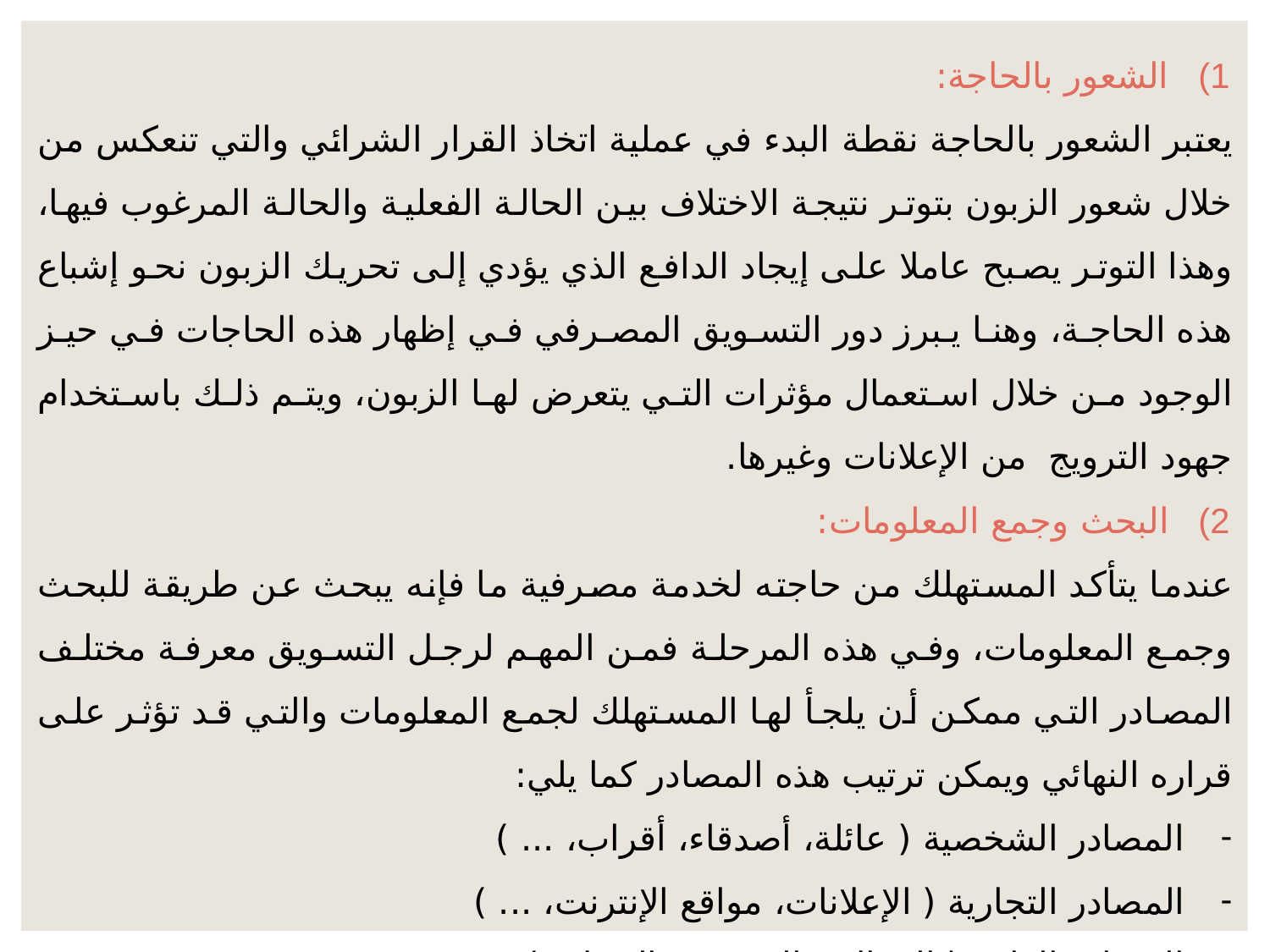

الشعور بالحاجة:
يعتبر الشعور بالحاجة نقطة البدء في عملية اتخاذ القرار الشرائي والتي تنعكس من خلال شعور الزبون بتوتر نتيجة الاختلاف بين الحالة الفعلية والحالة المرغوب فيها، وهذا التوتر يصبح عاملا على إيجاد الدافع الذي يؤدي إلى تحريك الزبون نحو إشباع هذه الحاجة، وهنا يبرز دور التسويق المصرفي في إظهار هذه الحاجات في حيز الوجود من خلال استعمال مؤثرات التي يتعرض لها الزبون، ويتم ذلك باستخدام جهود الترويج  من الإعلانات وغيرها.
البحث وجمع المعلومات:
عندما يتأكد المستهلك من حاجته لخدمة مصرفية ما فإنه يبحث عن طريقة للبحث وجمع المعلومات، وفي هذه المرحلة فمن المهم لرجل التسويق معرفة مختلف المصادر التي ممكن أن يلجأ لها المستهلك لجمع المعلومات والتي قد تؤثر على قراره النهائي ويمكن ترتيب هذه المصادر كما يلي:
المصادر الشخصية ( عائلة، أصدقاء، أقراب، ... )
المصادر التجارية ( الإعلانات، مواقع الإنترنت، ... )
المصادر العامة ( المقالات الصحفية، المجلات)